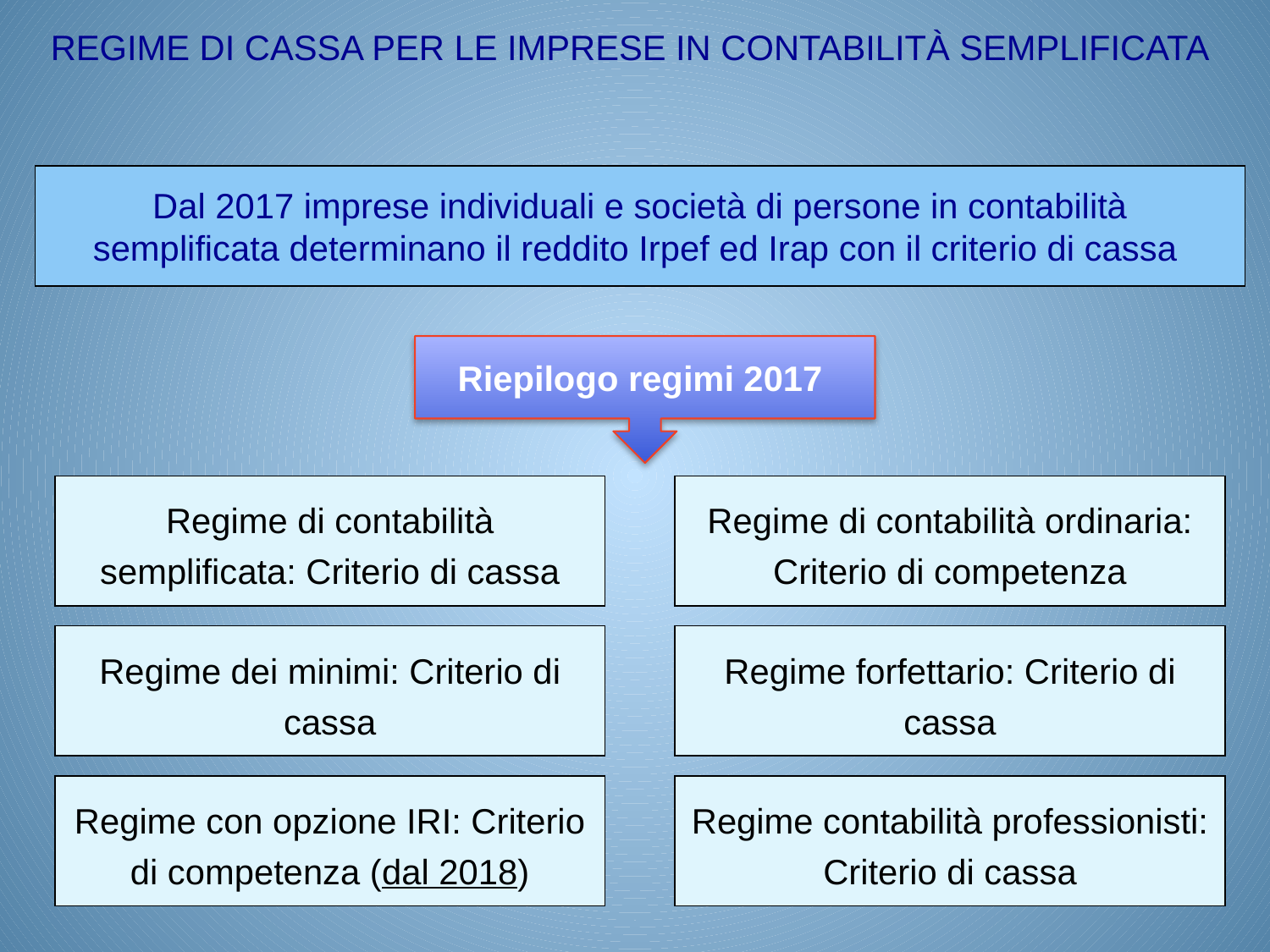

REGIME DI CASSA PER LE IMPRESE IN CONTABILITÀ SEMPLIFICATA
Dal 2017 imprese individuali e società di persone in contabilità
semplificata determinano il reddito Irpef ed Irap con il criterio di cassa
Riepilogo regimi 2017
Regime di contabilità semplificata: Criterio di cassa
Regime di contabilità ordinaria: Criterio di competenza
Regime dei minimi: Criterio di cassa
Regime forfettario: Criterio di cassa
Regime con opzione IRI: Criterio di competenza (dal 2018)
Regime contabilità professionisti: Criterio di cassa